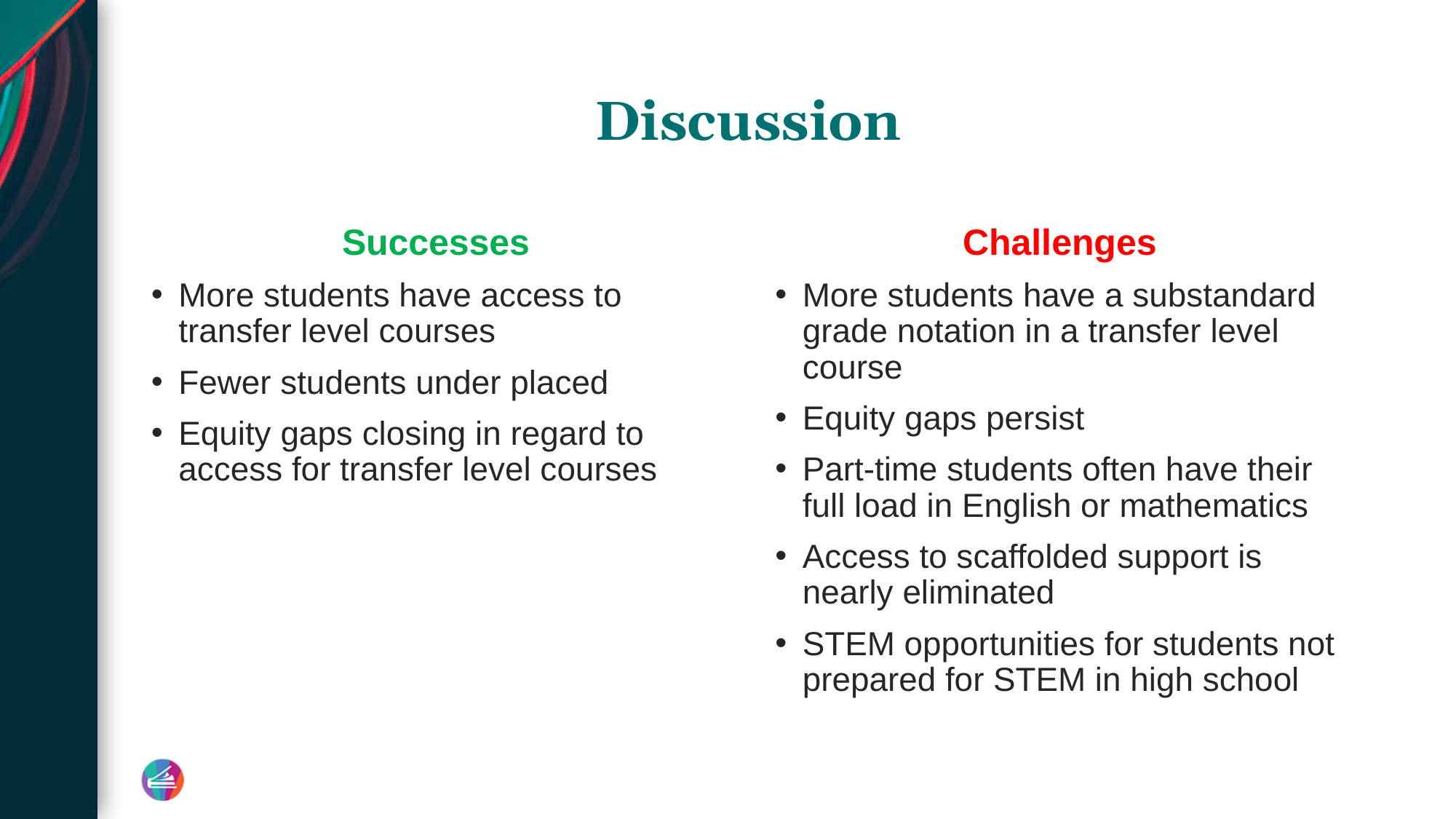

# Discussion
Successes
More students have access to transfer level courses
Fewer students under placed
Equity gaps closing in regard to access for transfer level courses

Challenges
More students have a substandard grade notation in a transfer level course
Equity gaps persist
Part-time students often have their full load in English or mathematics
Access to scaffolded support is nearly eliminated
STEM opportunities for students not prepared for STEM in high school